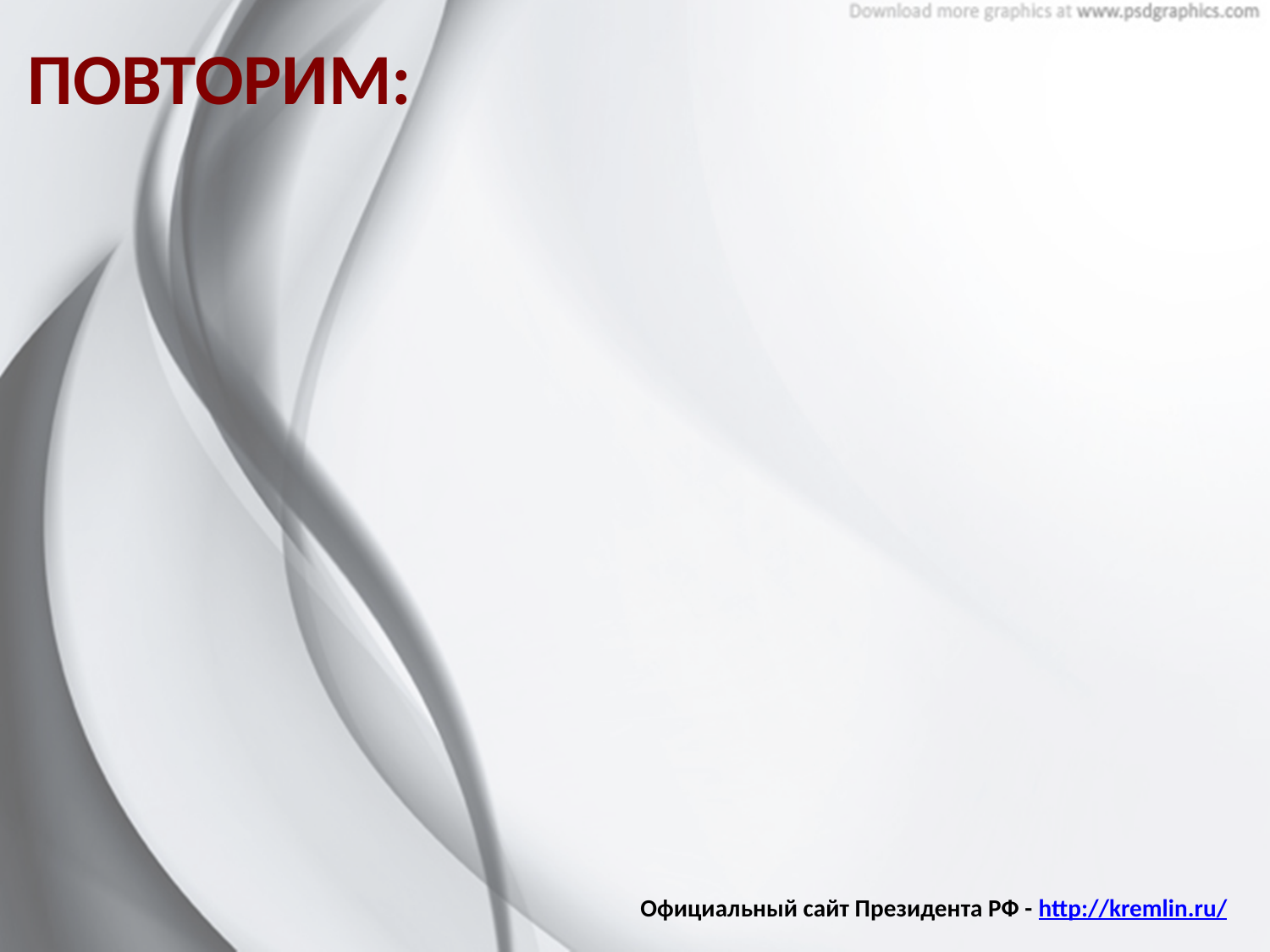

ПОВТОРИМ:
Официальный сайт Президента РФ - http://kremlin.ru/